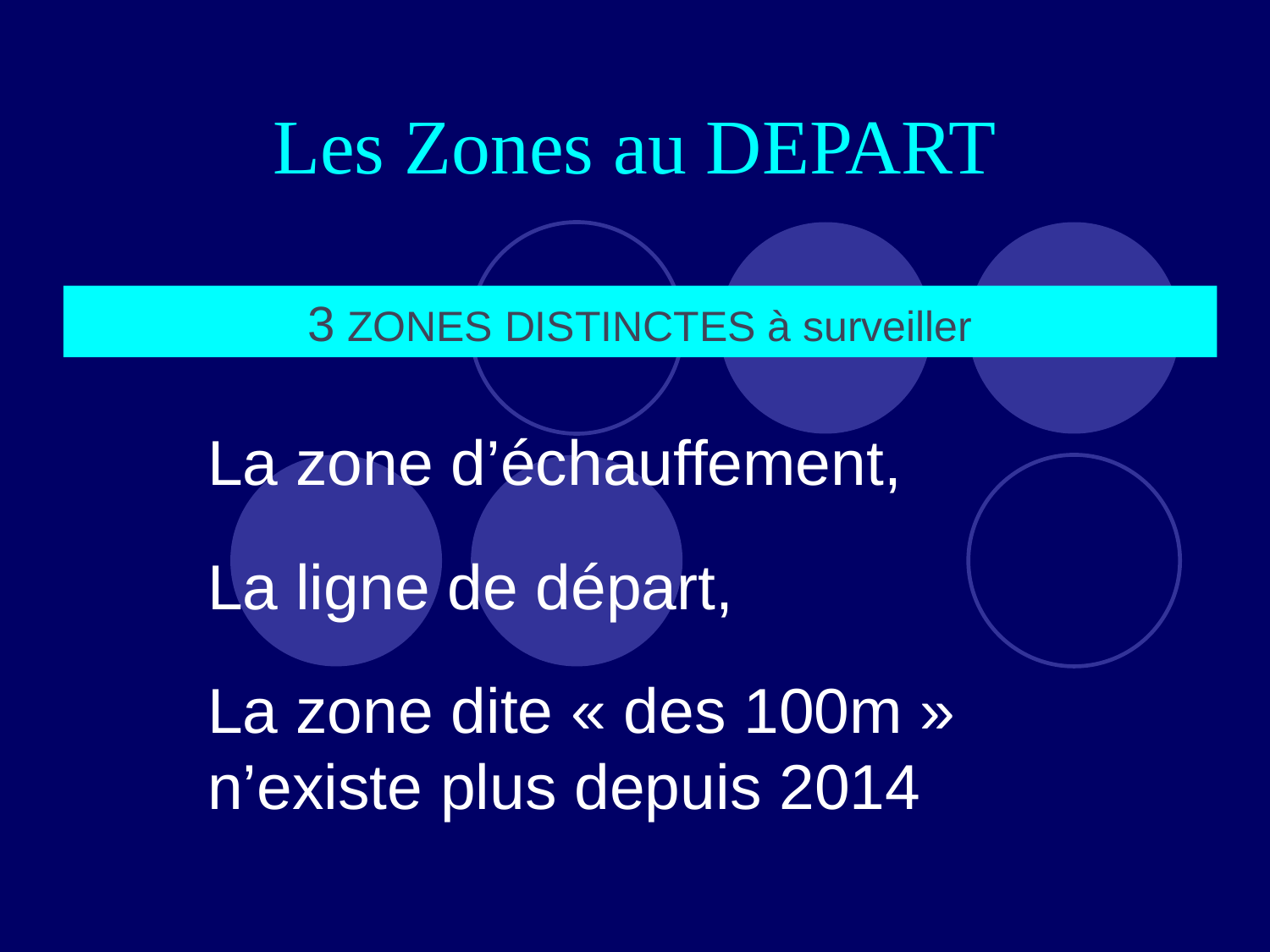

Les Zones au DEPART
3 ZONES DISTINCTES à surveiller
La zone d’échauffement,
La ligne de départ,
La zone dite « des 100m » n’existe plus depuis 2014